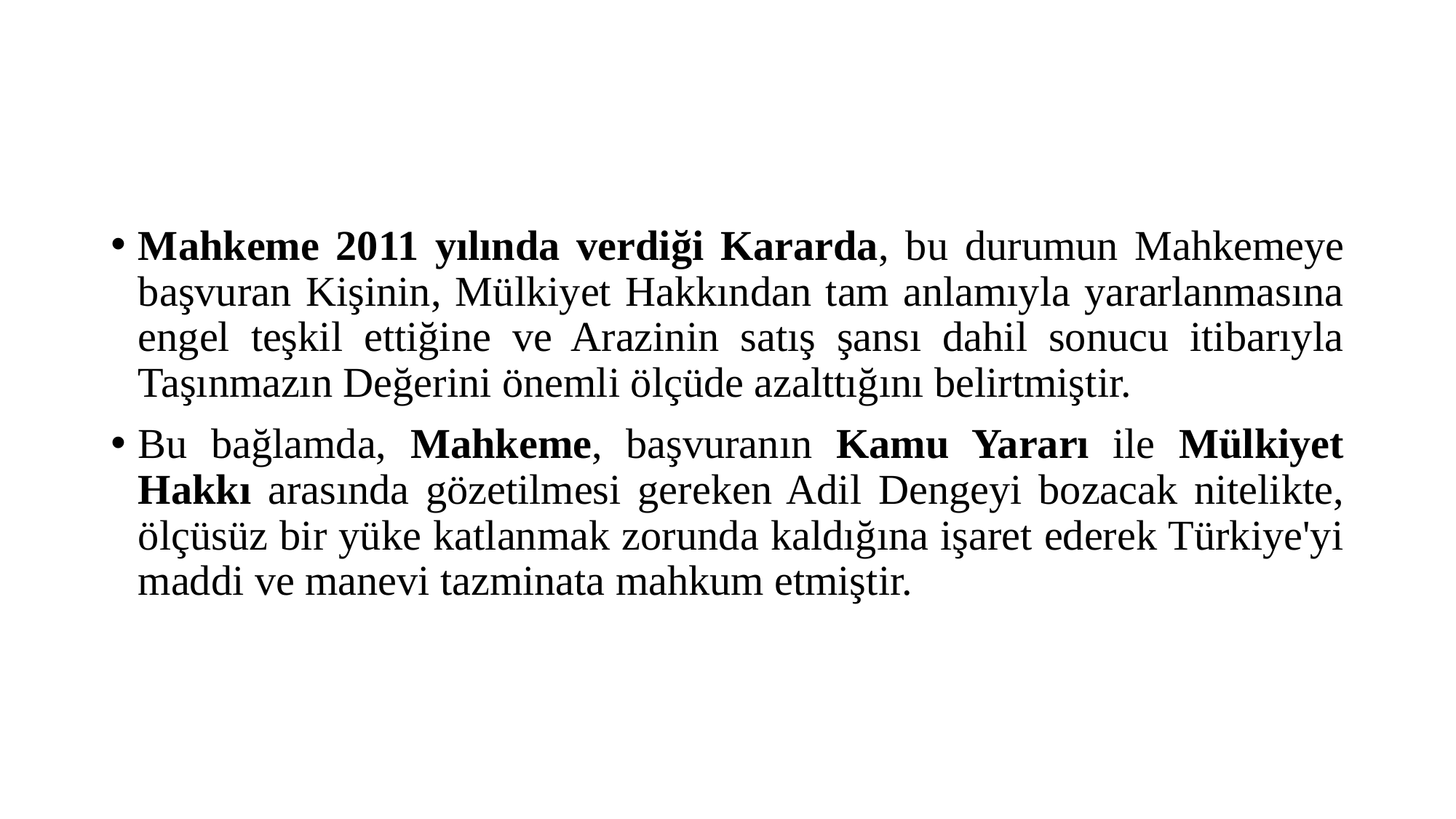

#
Mahkeme 2011 yılında verdiği Kararda, bu durumun Mahkemeye başvuran Kişinin, Mülkiyet Hakkından tam anlamıyla yararlanmasına engel teşkil ettiğine ve Arazinin satış şansı dahil sonucu itibarıyla Taşınmazın Değerini önemli ölçüde azalttığını belirtmiştir.
Bu bağlamda, Mahkeme, başvuranın Kamu Yararı ile Mülkiyet Hakkı arasında gözetilmesi gereken Adil Dengeyi bozacak nitelikte, ölçüsüz bir yüke katlanmak zorunda kaldığına işaret ederek Türkiye'yi maddi ve manevi tazminata mahkum etmiştir.